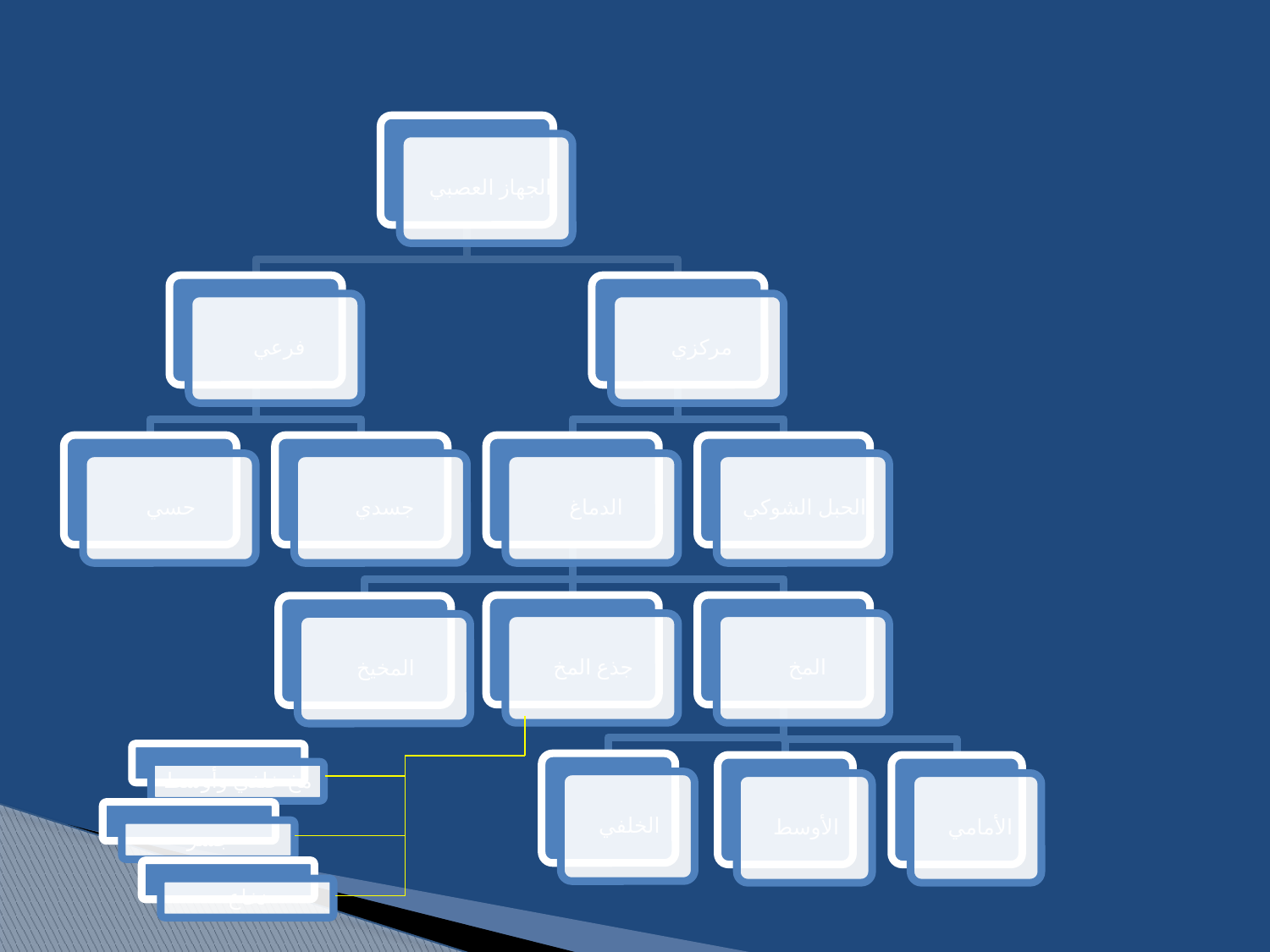

الجهاز العصبي
فرعي
حسي
جسدي
مركزي
الدماغ
المخيخ
جذع المخ
المخ
الخلفي
الأوسط
الأمامي
الحبل الشوكي
مخ خلفي وأوسط
جسر
نخاع